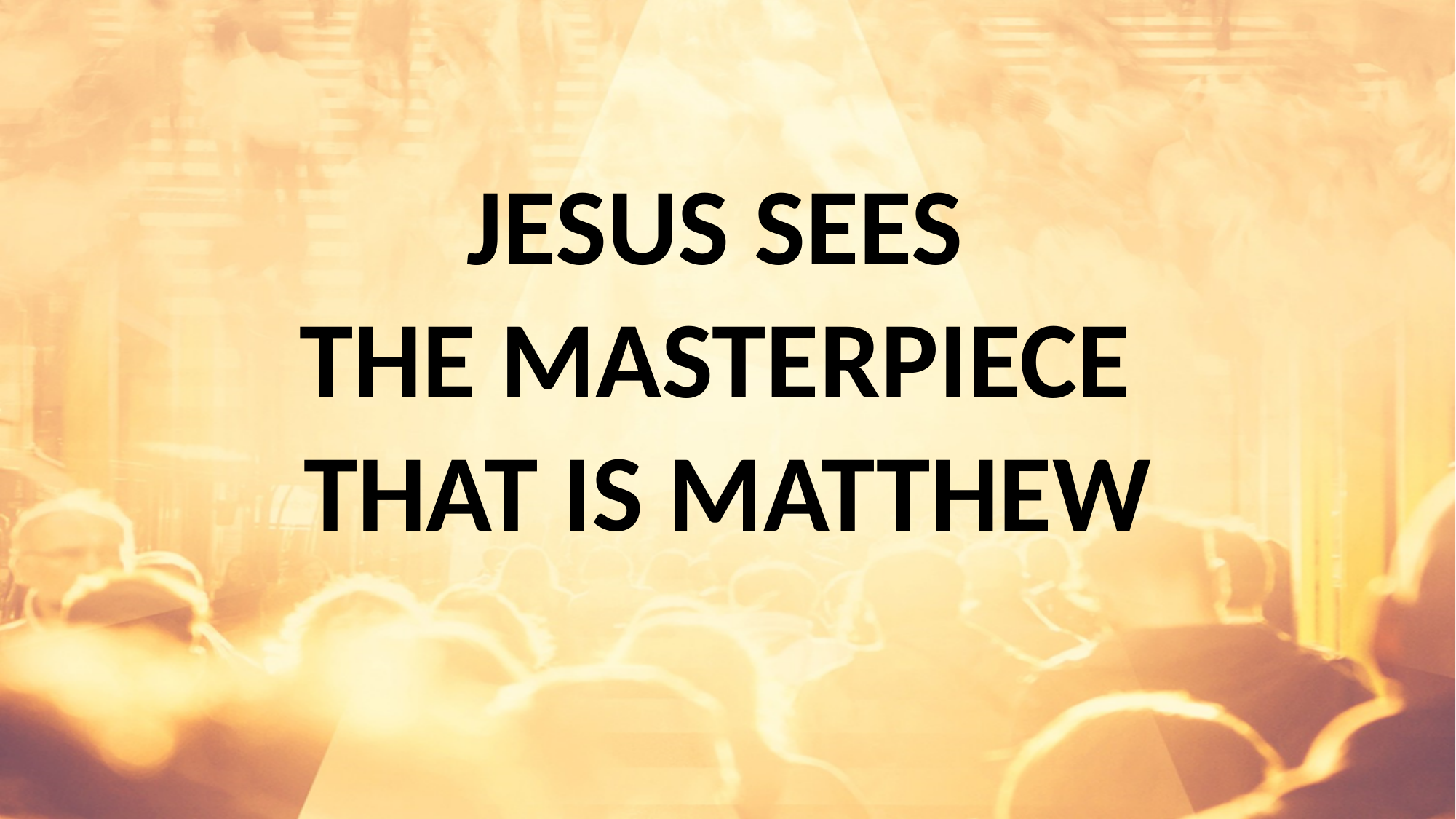

#
JESUS SEES
THE MASTERPIECE
THAT IS MATTHEW